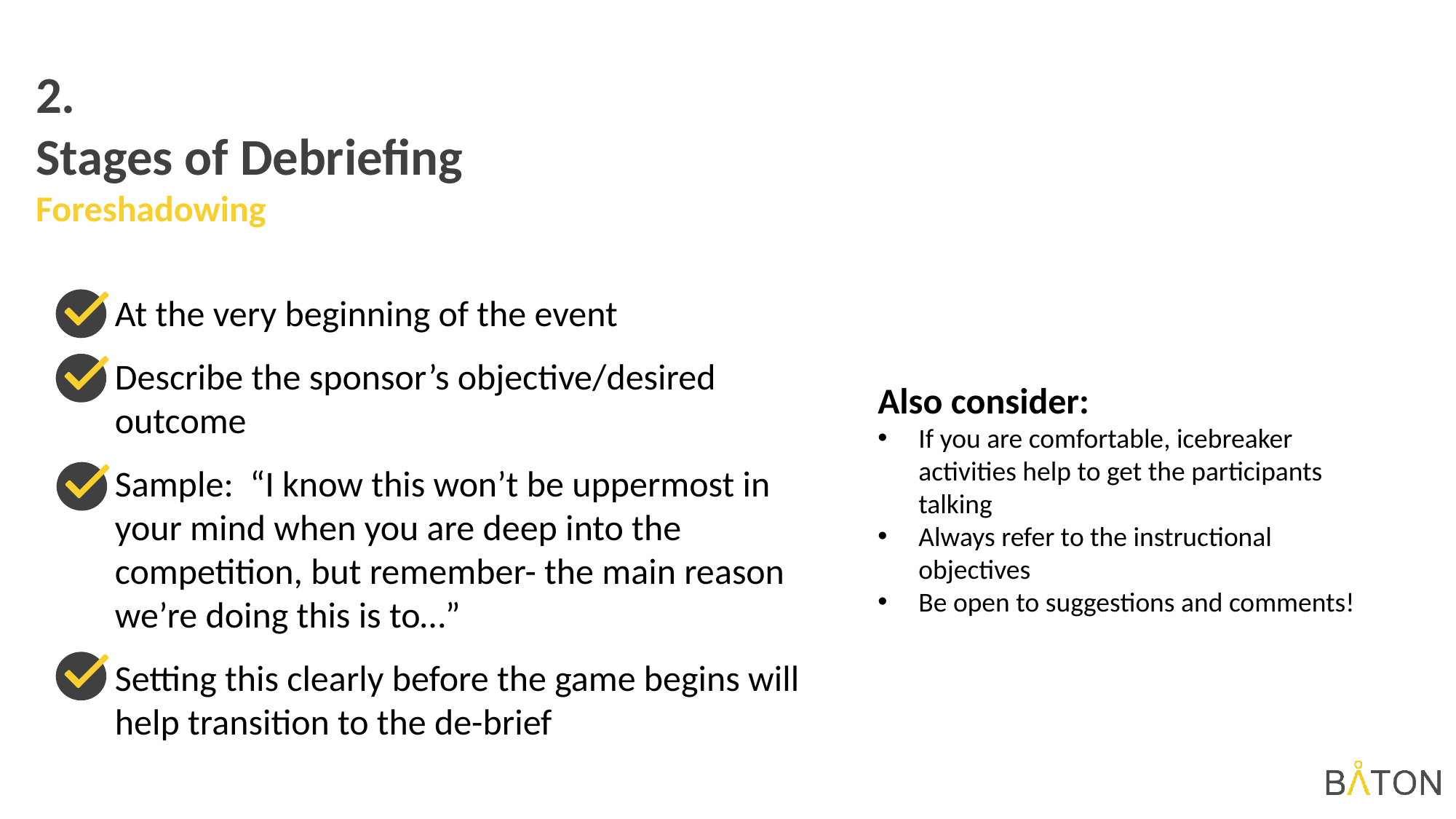

2.
Stages of Debriefing
Foreshadowing
At the very beginning of the event
Describe the sponsor’s objective/desired outcome
Sample:  “I know this won’t be uppermost in your mind when you are deep into the competition, but remember- the main reason we’re doing this is to…”
Setting this clearly before the game begins will help transition to the de-brief

Also consider:
If you are comfortable, icebreaker activities help to get the participants talking
Always refer to the instructional objectives
Be open to suggestions and comments!